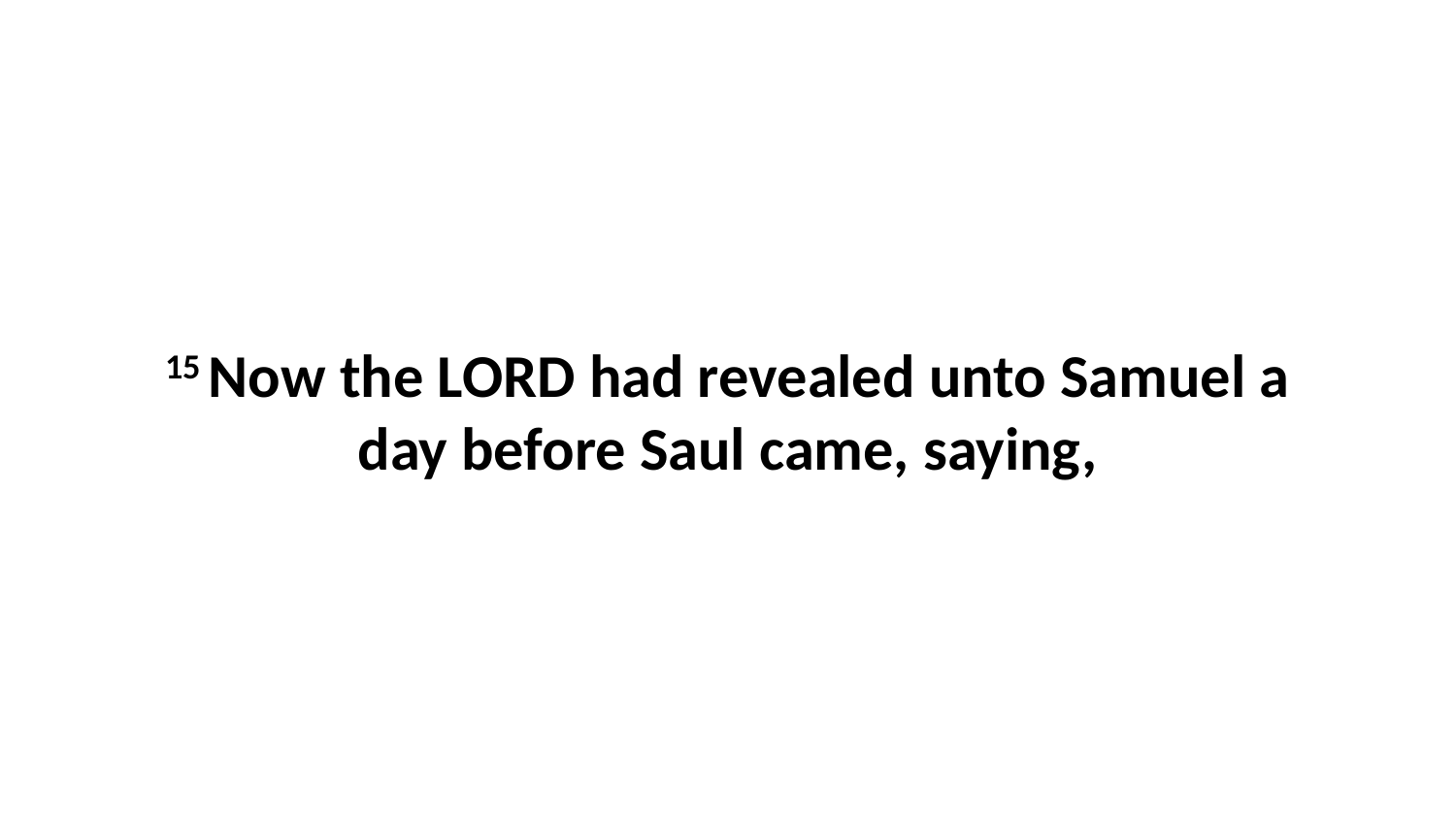

15 Now the LORD had revealed unto Samuel a day before Saul came, saying,